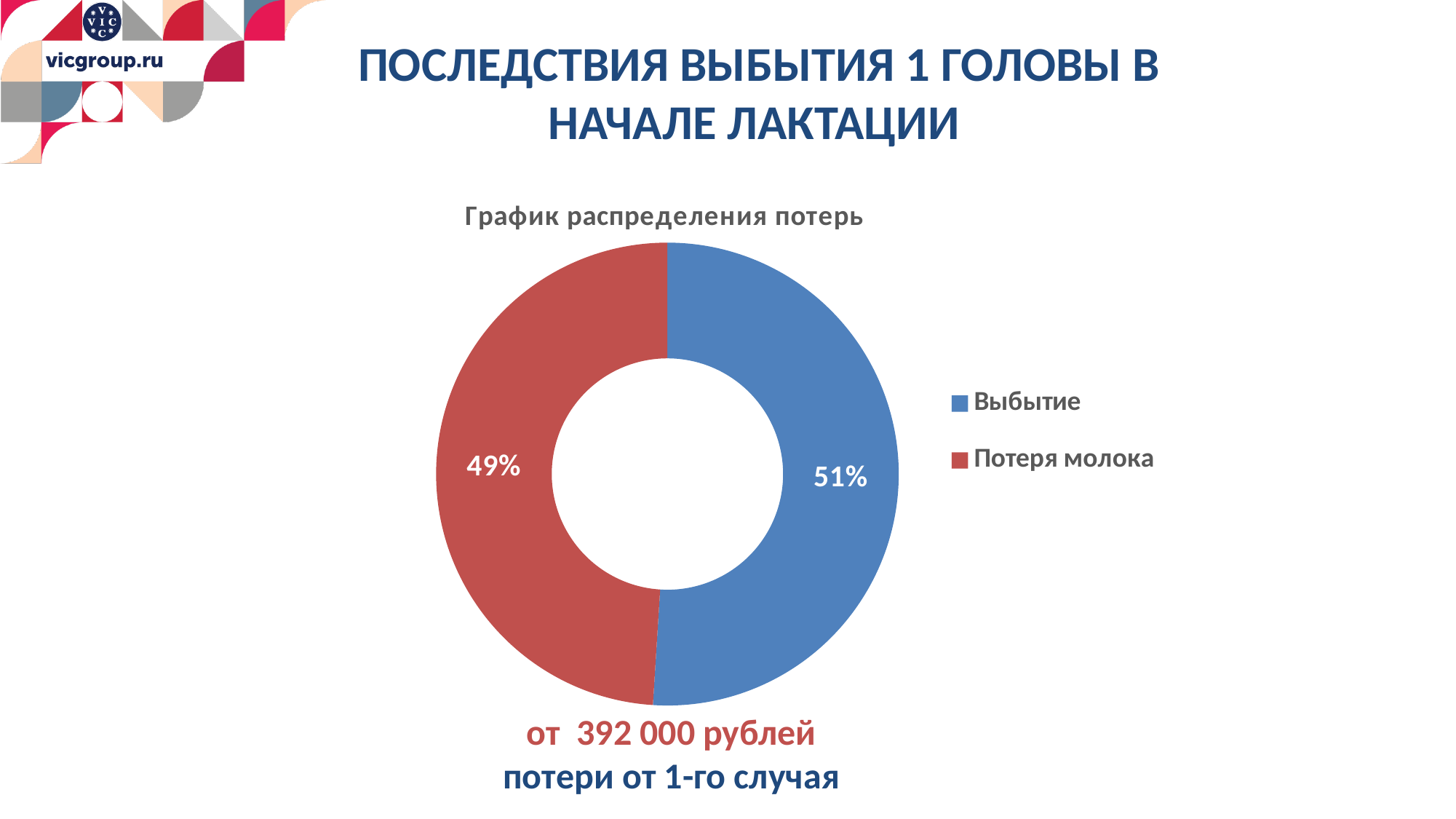

ПОСЛЕДСТВИЯ ВЫБЫТИЯ 1 ГОЛОВЫ В НАЧАЛЕ ЛАКТАЦИИ

### Chart: График распределения потерь

| Category | Продажи |
|---|---|
| Выбытие | 51.0 |
| Потеря молока  | 49.0 |
от  392 000 рублей
потери от 1-го случая